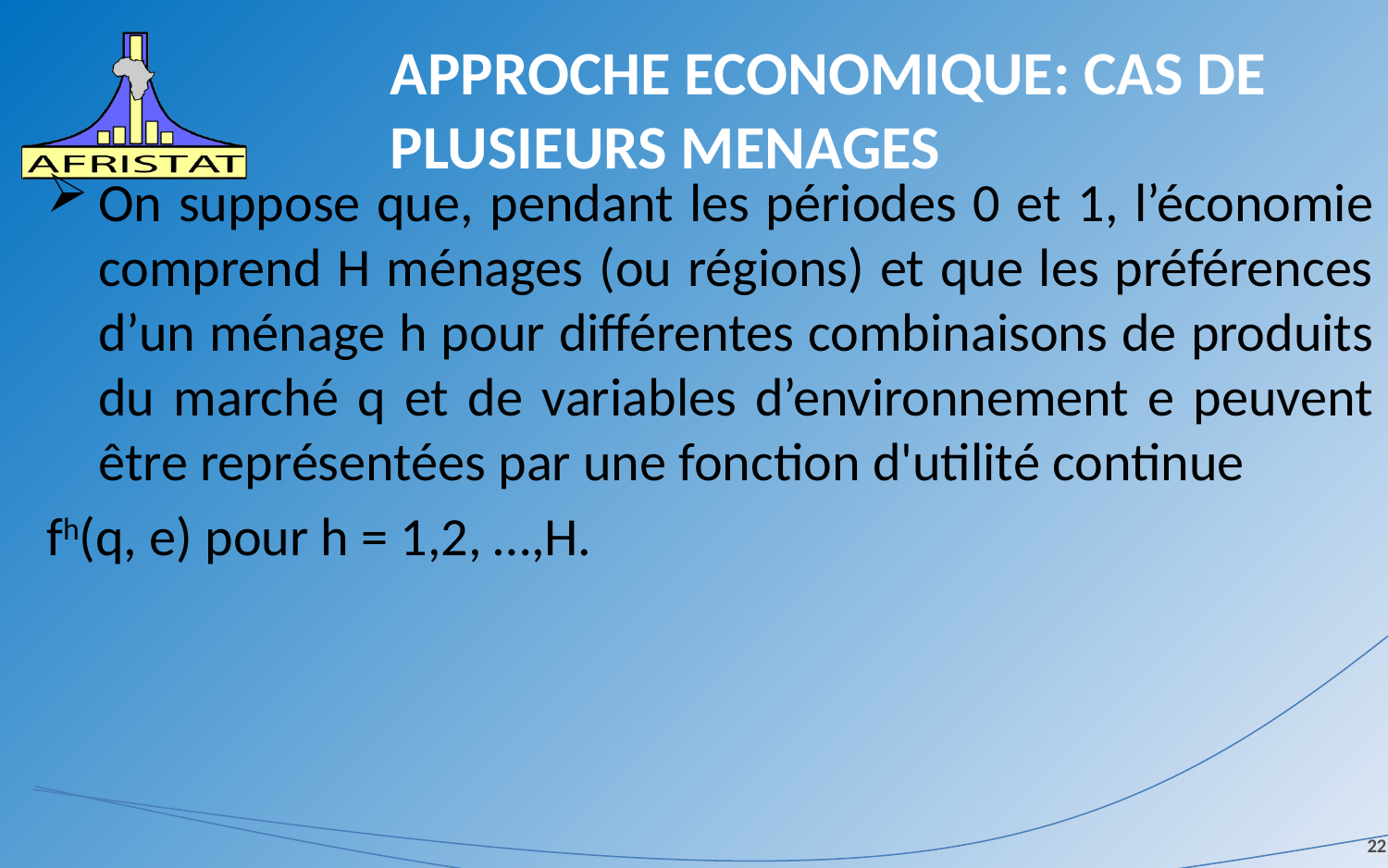

# APPROCHE ECONOMIQUE: CAS DE PLUSIEURS MENAGES
On suppose que, pendant les périodes 0 et 1, l’économie comprend H ménages (ou régions) et que les préférences d’un ménage h pour différentes combinaisons de produits du marché q et de variables d’environnement e peuvent être représentées par une fonction d'utilité continue
fh(q, e) pour h = 1,2, …,H.

22